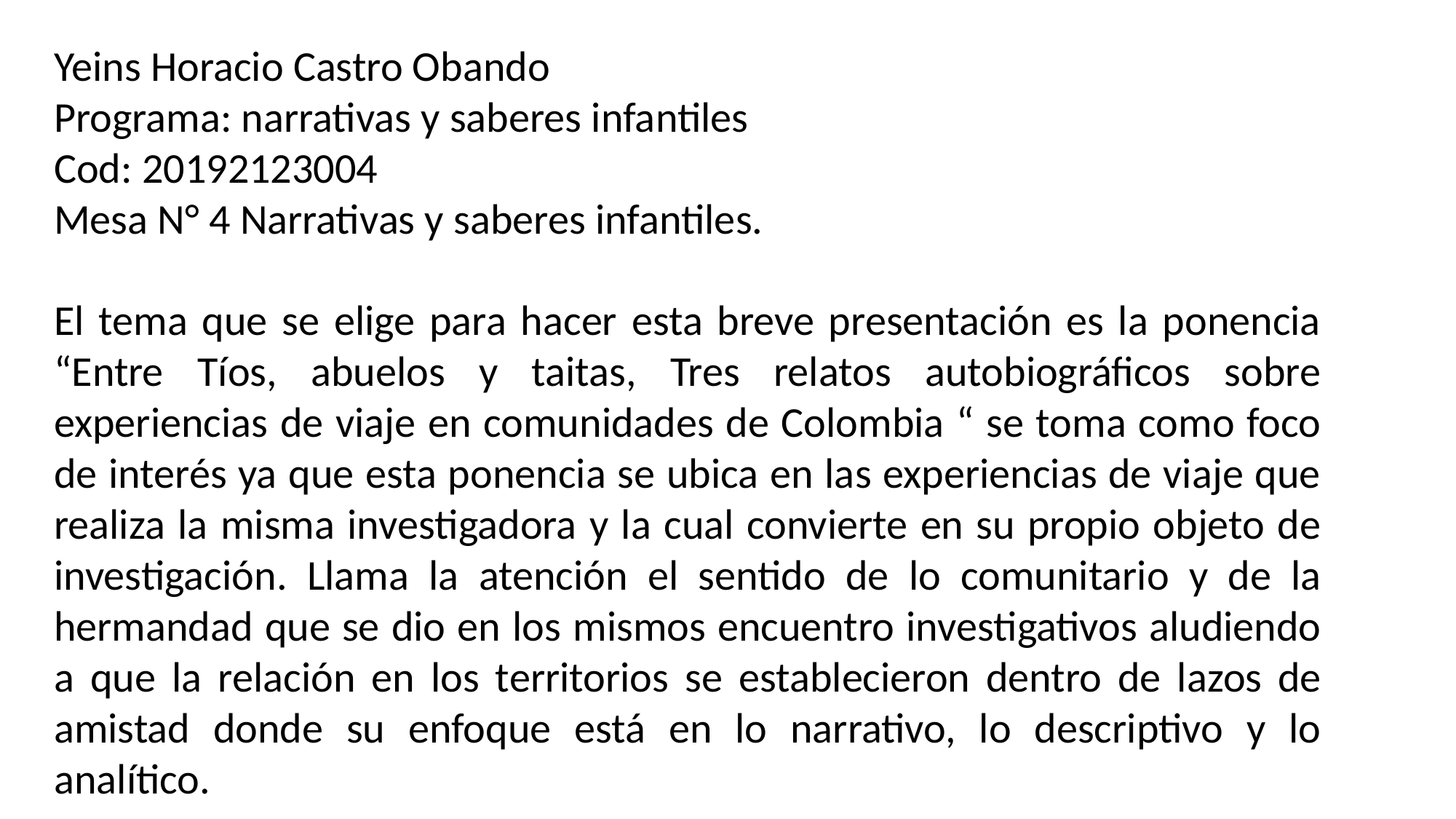

Yeins Horacio Castro Obando
Programa: narrativas y saberes infantiles
Cod: 20192123004
Mesa N° 4 Narrativas y saberes infantiles.

El tema que se elige para hacer esta breve presentación es la ponencia “Entre Tíos, abuelos y taitas, Tres relatos autobiográficos sobre experiencias de viaje en comunidades de Colombia “ se toma como foco de interés ya que esta ponencia se ubica en las experiencias de viaje que realiza la misma investigadora y la cual convierte en su propio objeto de investigación. Llama la atención el sentido de lo comunitario y de la hermandad que se dio en los mismos encuentro investigativos aludiendo a que la relación en los territorios se establecieron dentro de lazos de amistad donde su enfoque está en lo narrativo, lo descriptivo y lo analítico.